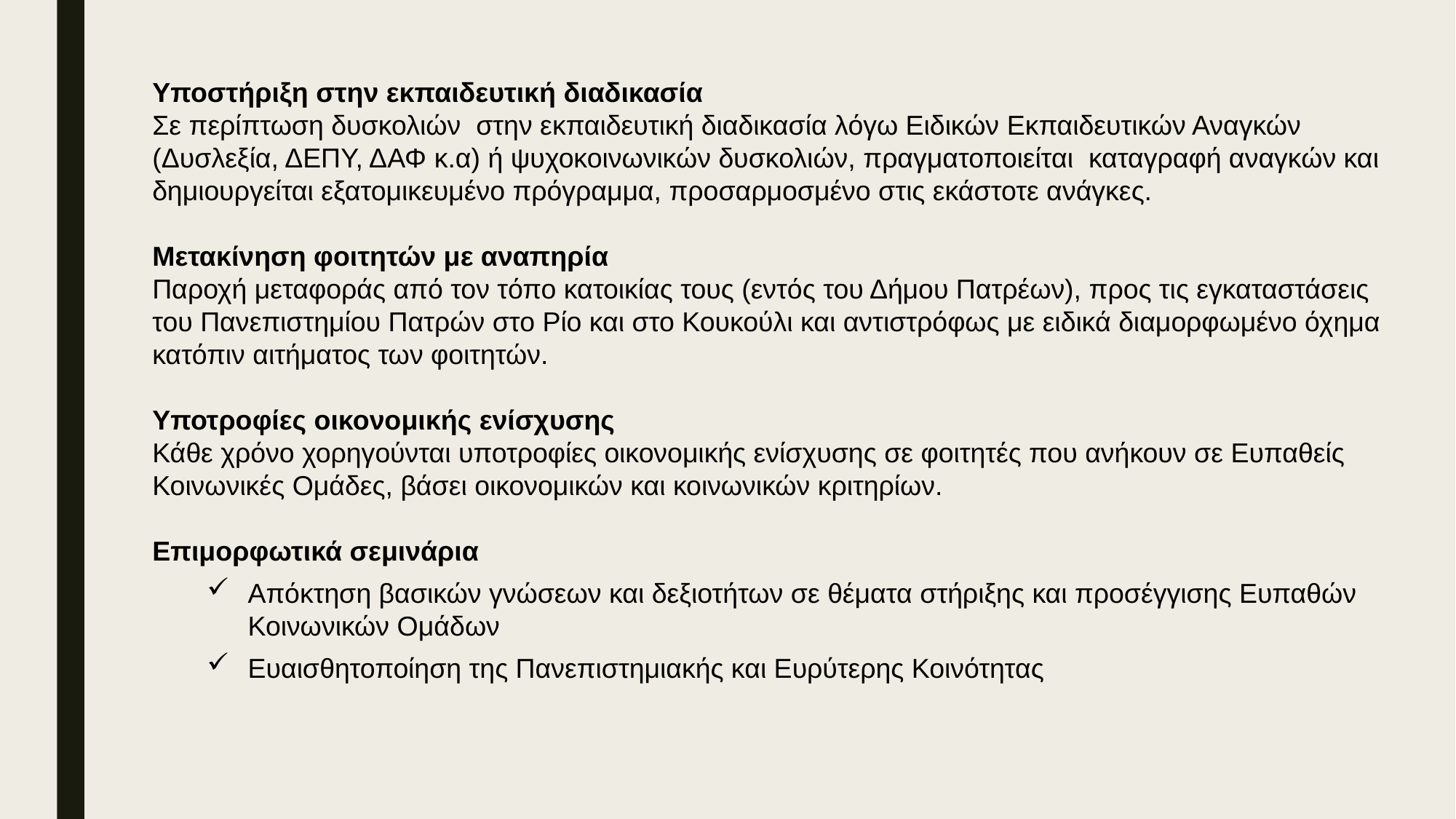

Υποστήριξη στην εκπαιδευτική διαδικασία
Σε περίπτωση δυσκολιών  στην εκπαιδευτική διαδικασία λόγω Ειδικών Εκπαιδευτικών Αναγκών (Δυσλεξία, ΔΕΠΥ, ΔΑΦ κ.α) ή ψυχοκοινωνικών δυσκολιών, πραγματοποιείται  καταγραφή αναγκών και  δημιουργείται εξατομικευμένο πρόγραμμα, προσαρμοσμένο στις εκάστοτε ανάγκες.

Μετακίνηση φοιτητών με αναπηρία
Παροχή μεταφοράς από τον τόπο κατοικίας τους (εντός του Δήμου Πατρέων), προς τις εγκαταστάσεις του Πανεπιστημίου Πατρών στο Ρίο και στο Κουκούλι και αντιστρόφως με ειδικά διαμορφωμένο όχημα κατόπιν αιτήματος των φοιτητών.
Υποτροφίες οικονομικής ενίσχυσης
Κάθε χρόνο χορηγούνται υποτροφίες οικονομικής ενίσχυσης σε φοιτητές που ανήκουν σε Ευπαθείς Κοινωνικές Ομάδες, βάσει οικονομικών και κοινωνικών κριτηρίων.
Επιμορφωτικά σεμινάρια
Απόκτηση βασικών γνώσεων και δεξιοτήτων σε θέματα στήριξης και προσέγγισης Ευπαθών Κοινωνικών Ομάδων
Ευαισθητοποίηση της Πανεπιστημιακής και Ευρύτερης Κοινότητας